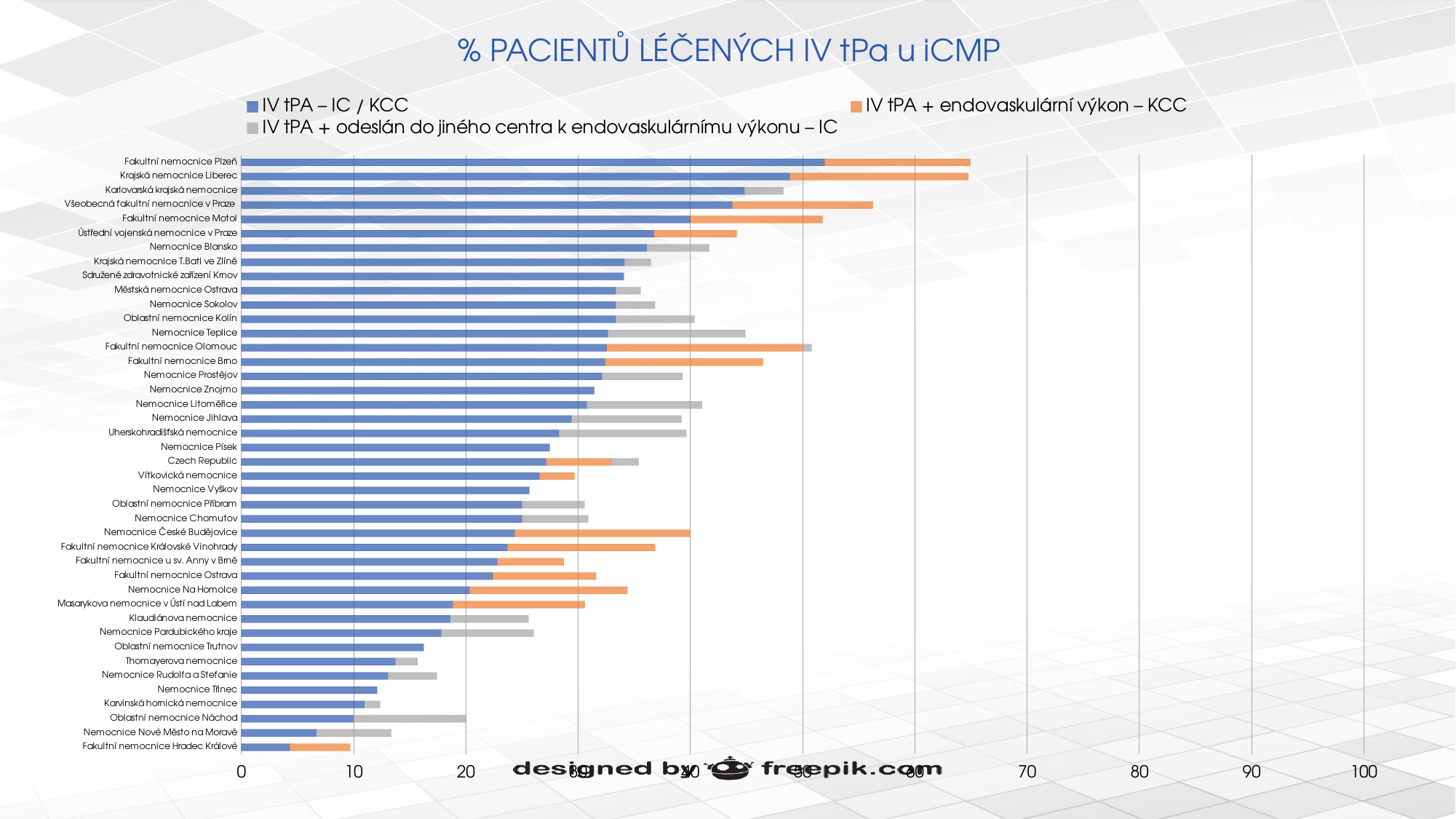

# % PACIENTŮ LÉČENÝCH IV tPa u iCMP

### Chart

| Category | IV tPA – IC / KCC | IV tPA + endovaskulární výkon – KCC | IV tPA + odeslán do jiného centra k endovaskulárnímu výkonu – IC |
|---|---|---|---|
| Fakultní nemocnice Hradec Králové | 4.3 | 5.38 | 0.0 |
| Nemocnice Nové Město na Moravě | 6.67 | 0.0 | 6.67 |
| Oblastní nemocnice Náchod | 10.0 | 0.0 | 10.0 |
| Karvinská hornická nemocnice | 10.96 | 0.0 | 1.37 |
| Nemocnice Třinec | 12.07 | 0.0 | 0.0 |
| Nemocnice Rudolfa a Stefanie | 13.04 | 0.0 | 4.35 |
| Thomayerova nemocnice | 13.73 | 0.0 | 1.96 |
| Oblastní nemocnice Trutnov | 16.22 | 0.0 | 0.0 |
| Nemocnice Pardubického kraje | 17.81 | 0.0 | 8.22 |
| Klaudiánova nemocnice | 18.6 | 0.0 | 6.98 |
| Masarykova nemocnice v Ústí nad Labem | 18.82 | 11.76 | 0.0 |
| Nemocnice Na Homolce | 20.31 | 14.06 | 0.0 |
| Fakultní nemocnice Ostrava | 22.37 | 9.21 | 0.0 |
| Fakultní nemocnice u sv. Anny v Brně | 22.77 | 5.94 | 0.0 |
| Fakultní nemocnice Královské Vinohrady | 23.68 | 13.16 | 0.0 |
| Nemocnice České Budějovice | 24.35 | 15.65 | 0.0 |
| Nemocnice Chomutov | 25.0 | 0.0 | 5.88 |
| Oblastní nemocnice Příbram | 25.0 | 0.0 | 5.56 |
| Nemocnice Vyškov | 25.64 | 0.0 | 0.0 |
| Vítkovická nemocnice | 26.56 | 3.12 | 0.0 |
| Czech Republic | 27.14 | 5.79 | 2.44 |
| Nemocnice Písek | 27.45 | 0.0 | 0.0 |
| Uherskohradišťská nemocnice | 28.3 | 0.0 | 11.32 |
| Nemocnice Jihlava | 29.41 | 0.0 | 9.8 |
| Nemocnice Litoměřice | 30.77 | 0.0 | 10.26 |
| Nemocnice Znojmo | 31.43 | 0.0 | 0.0 |
| Nemocnice Prostějov | 32.14 | 0.0 | 7.14 |
| Fakultní nemocnice Brno | 32.39 | 14.08 | 0.0 |
| Fakultní nemocnice Olomouc | 32.54 | 17.46 | 0.79 |
| Nemocnice Teplice | 32.65 | 0.0 | 12.24 |
| Oblastní nemocnice Kolín | 33.33 | 0.0 | 7.02 |
| Nemocnice Sokolov | 33.33 | 0.0 | 3.51 |
| Městská nemocnice Ostrava | 33.33 | 0.0 | 2.22 |
| Sdružené zdravotnické zařízení Krnov | 34.04 | 0.0 | 0.0 |
| Krajská nemocnice T.Bati ve Zlíně | 34.12 | 0.0 | 2.35 |
| Nemocnice Blansko | 36.11 | 0.0 | 5.56 |
| Ústřední vojenská nemocnice v Praze | 36.76 | 7.35 | 0.0 |
| Fakultní nemocnice Motol | 40.0 | 11.76 | 0.0 |
| Všeobecná fakultní nemocnice v Praze  | 43.75 | 12.5 | 0.0 |
| Karlovarská krajská nemocnice | 44.83 | 0.0 | 3.45 |
| Krajská nemocnice Liberec | 48.86 | 15.91 | 0.0 |
| Fakultní nemocnice Plzeň | 51.95 | 12.99 | 0.0 |